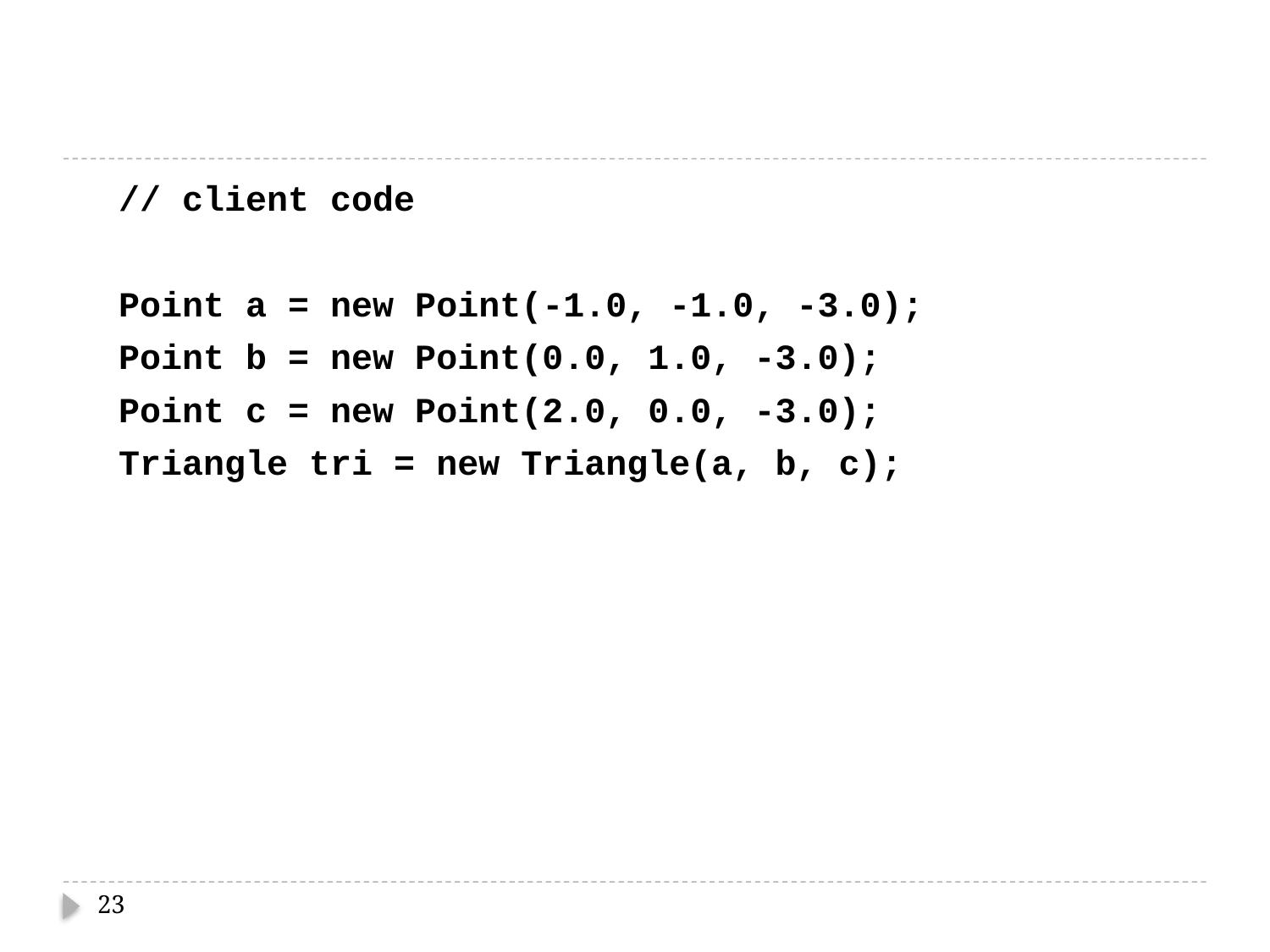

#
  // client code

  Point a = new Point(-1.0, -1.0, -3.0);
  Point b = new Point(0.0, 1.0, -3.0);
  Point c = new Point(2.0, 0.0, -3.0);
  Triangle tri = new Triangle(a, b, c);
23